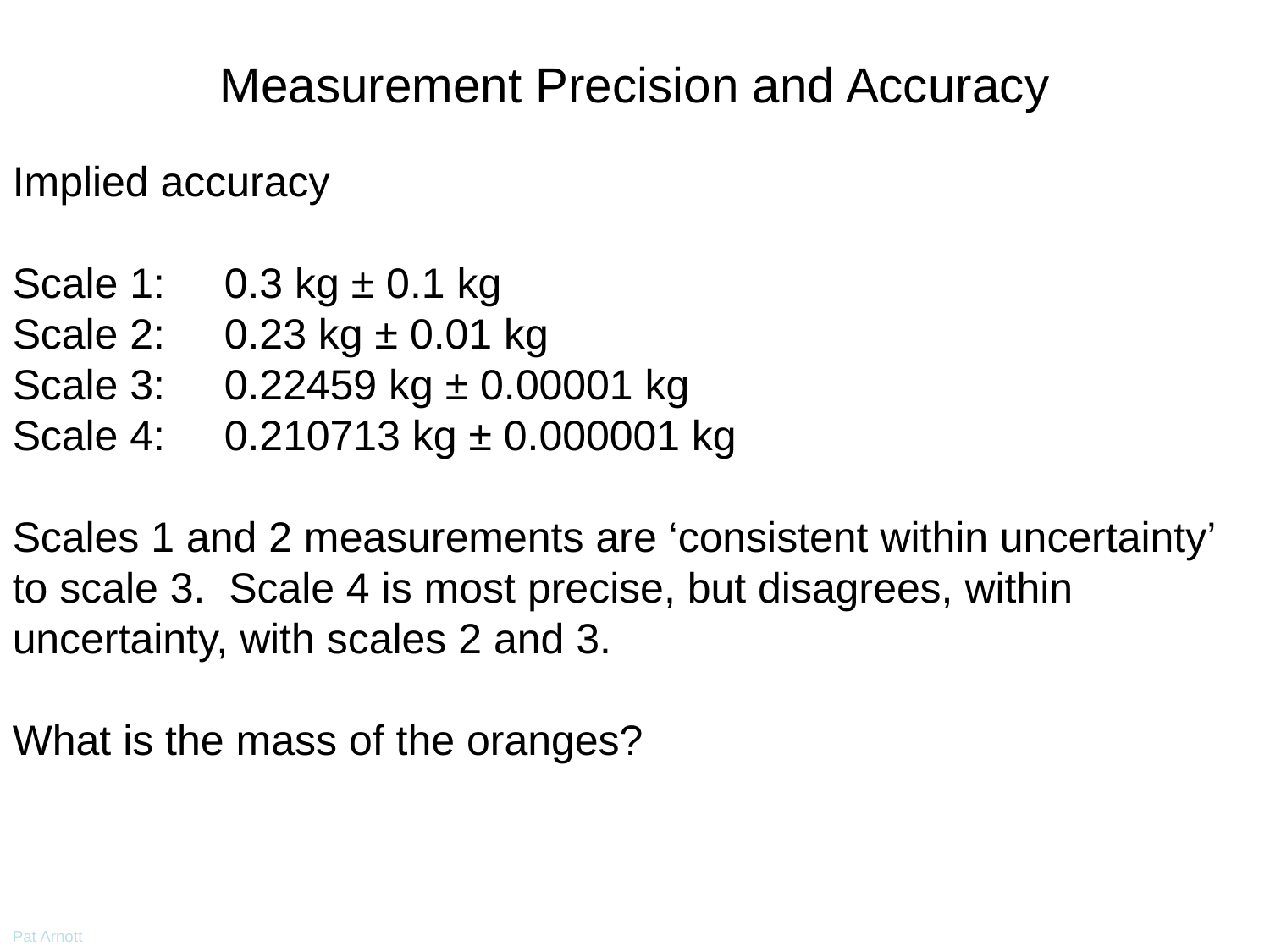

Measurement Precision and Accuracy
Implied accuracy
Scale 1:     0.3 kg ± 0.1 kg
Scale 2:     0.23 kg ± 0.01 kg
Scale 3:     0.22459 kg ± 0.00001 kg
Scale 4:     0.210713 kg ± 0.000001 kg
Scales 1 and 2 measurements are ‘consistent within uncertainty’ to scale 3.  Scale 4 is most precise, but disagrees, within uncertainty, with scales 2 and 3.
What is the mass of the oranges?